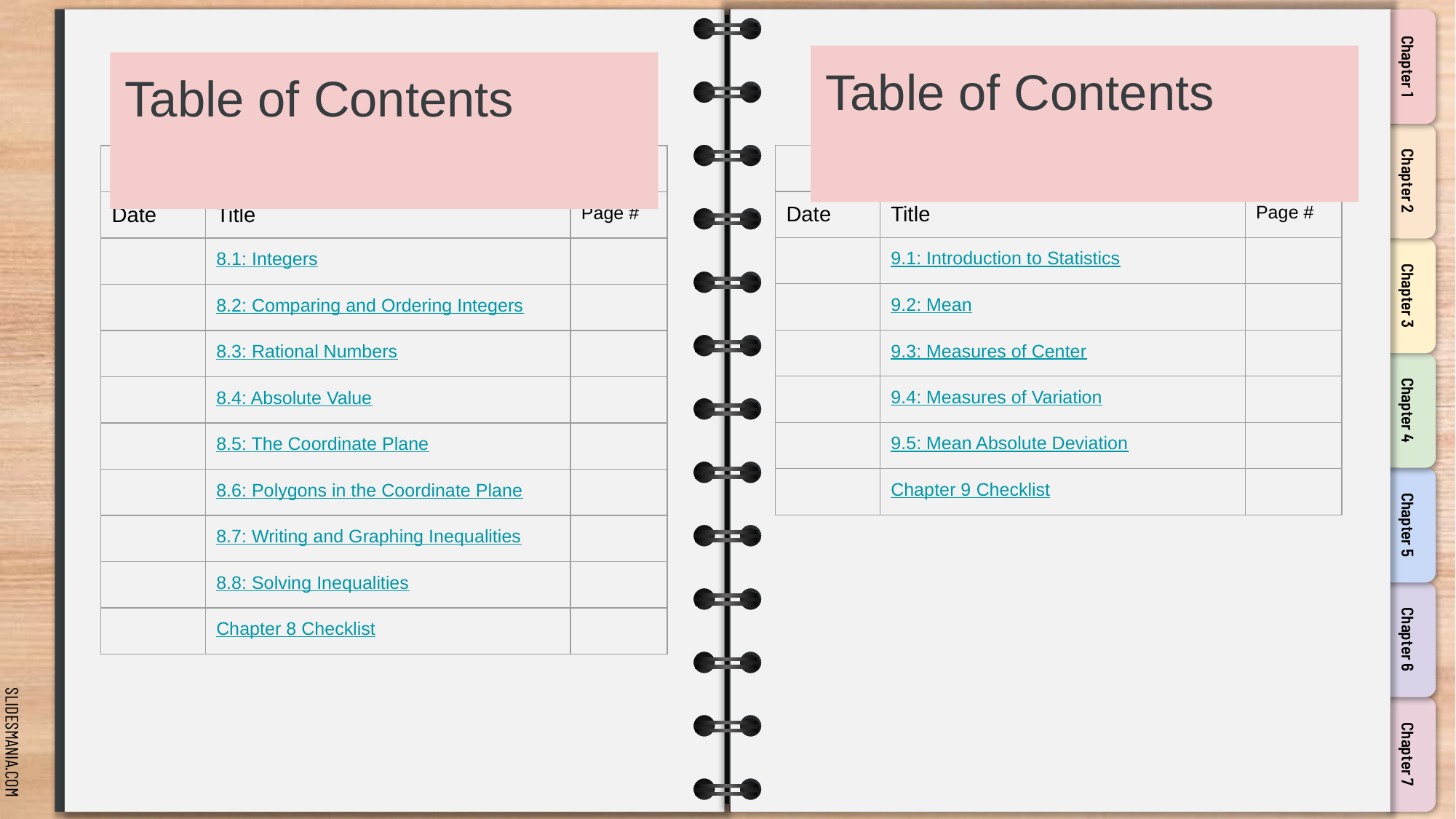

Table of Contents
Table of Contents
| Chapter 9 |  |  |
| --- | --- | --- |
| Date | Title | Page # |
|  | 9.1: Introduction to Statistics |  |
|  | 9.2: Mean |  |
|  | 9.3: Measures of Center |  |
|  | 9.4: Measures of Variation |  |
|  | 9.5: Mean Absolute Deviation |  |
|  | Chapter 9 Checklist |  |
| Chapter 8 |  |  |
| --- | --- | --- |
| Date | Title | Page # |
|  | 8.1: Integers |  |
|  | 8.2: Comparing and Ordering Integers |  |
|  | 8.3: Rational Numbers |  |
|  | 8.4: Absolute Value |  |
|  | 8.5: The Coordinate Plane |  |
|  | 8.6: Polygons in the Coordinate Plane |  |
|  | 8.7: Writing and Graphing Inequalities |  |
|  | 8.8: Solving Inequalities |  |
|  | Chapter 8 Checklist |  |